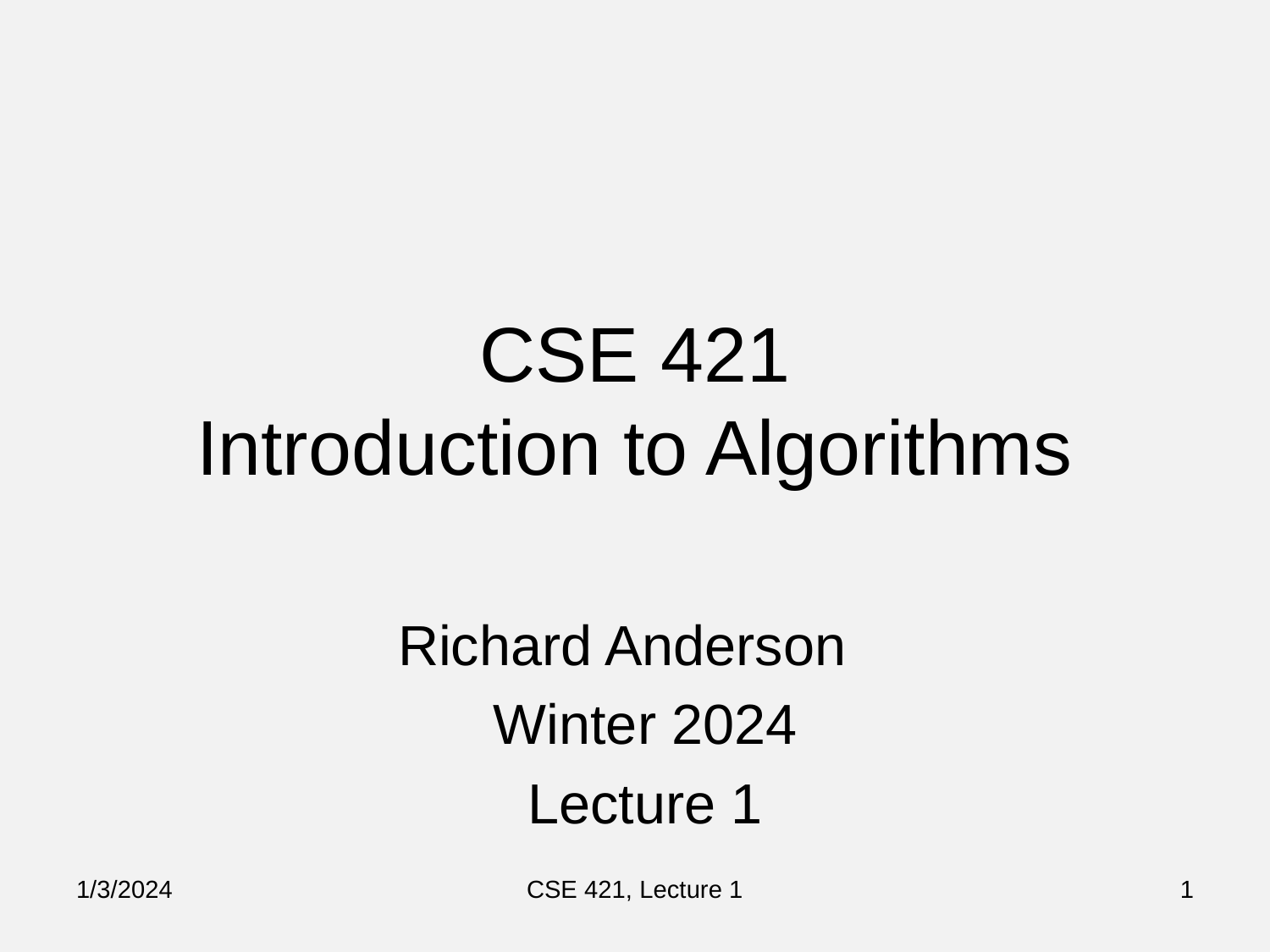

# CSE 421 Introduction to Algorithms
Richard Anderson
Winter 2024
Lecture 1
1/3/2024
CSE 421, Lecture 1
1